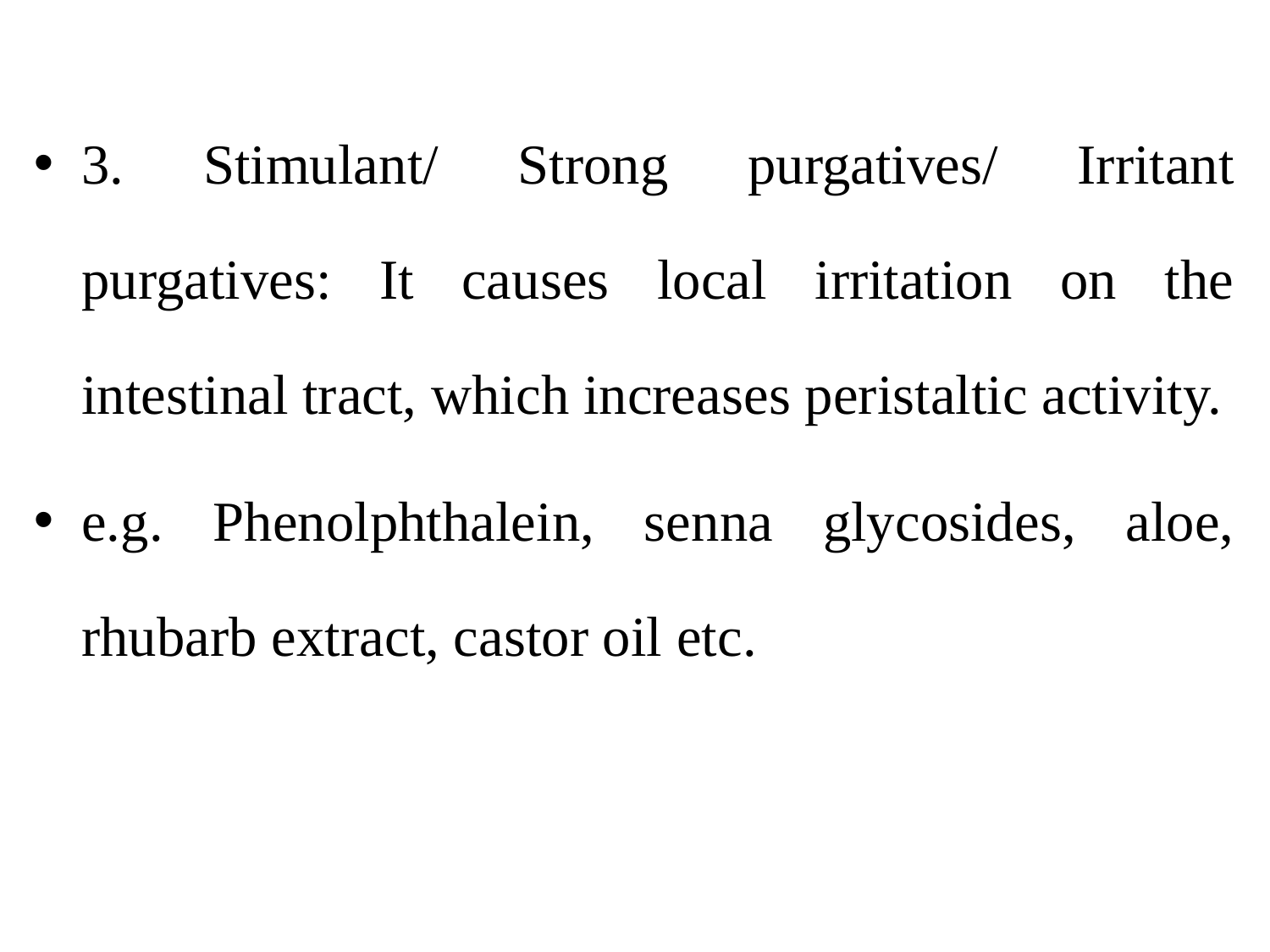

3. Stimulant/ Strong purgatives/ Irritant purgatives: It causes local irritation on the intestinal tract, which increases peristaltic activity.
e.g. Phenolphthalein, senna glycosides, aloe, rhubarb extract, castor oil etc.